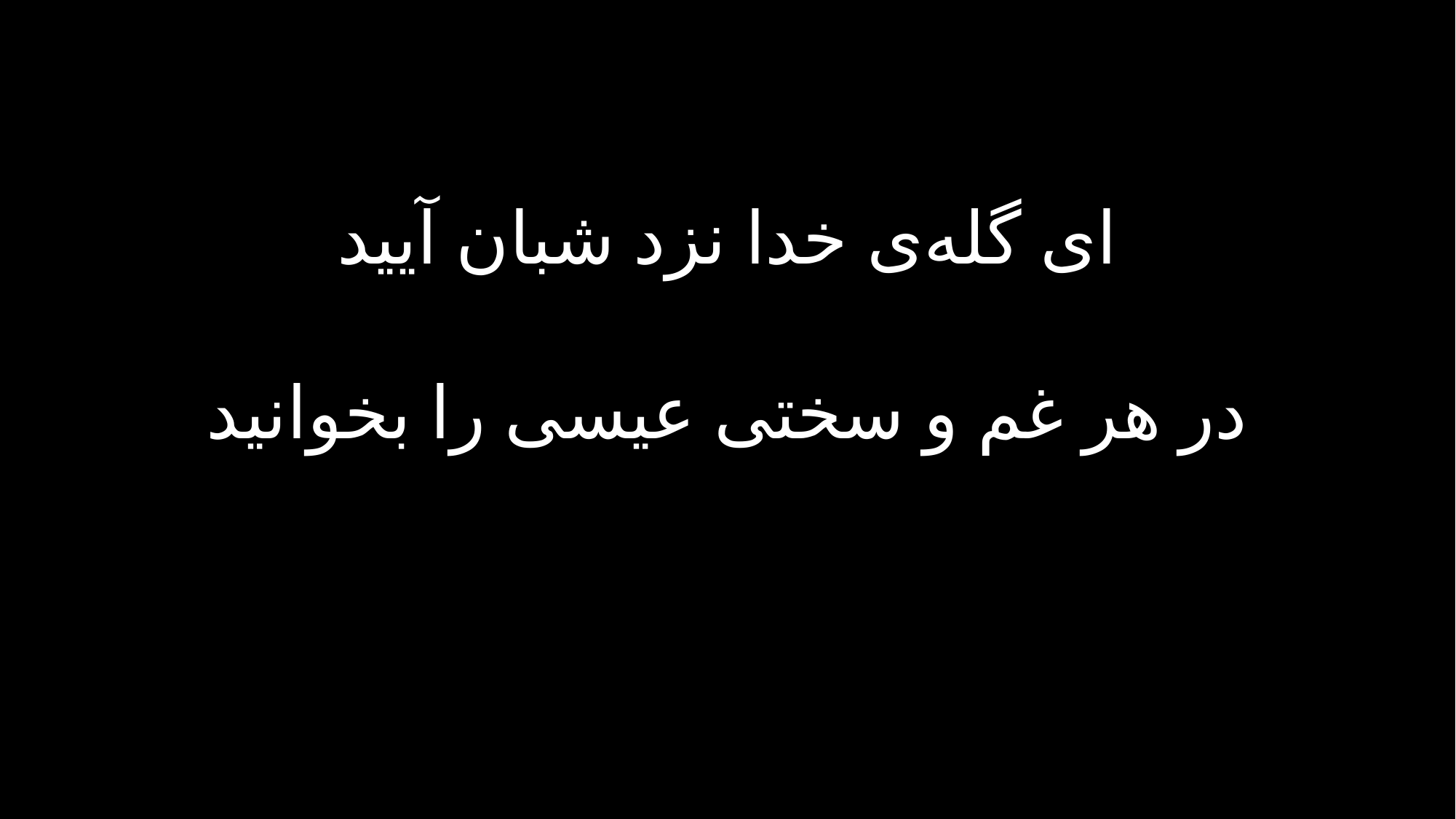

ای گله‌ی خدا نزد شبان آیید
در هر غم و سختی عیسی را بخوانید